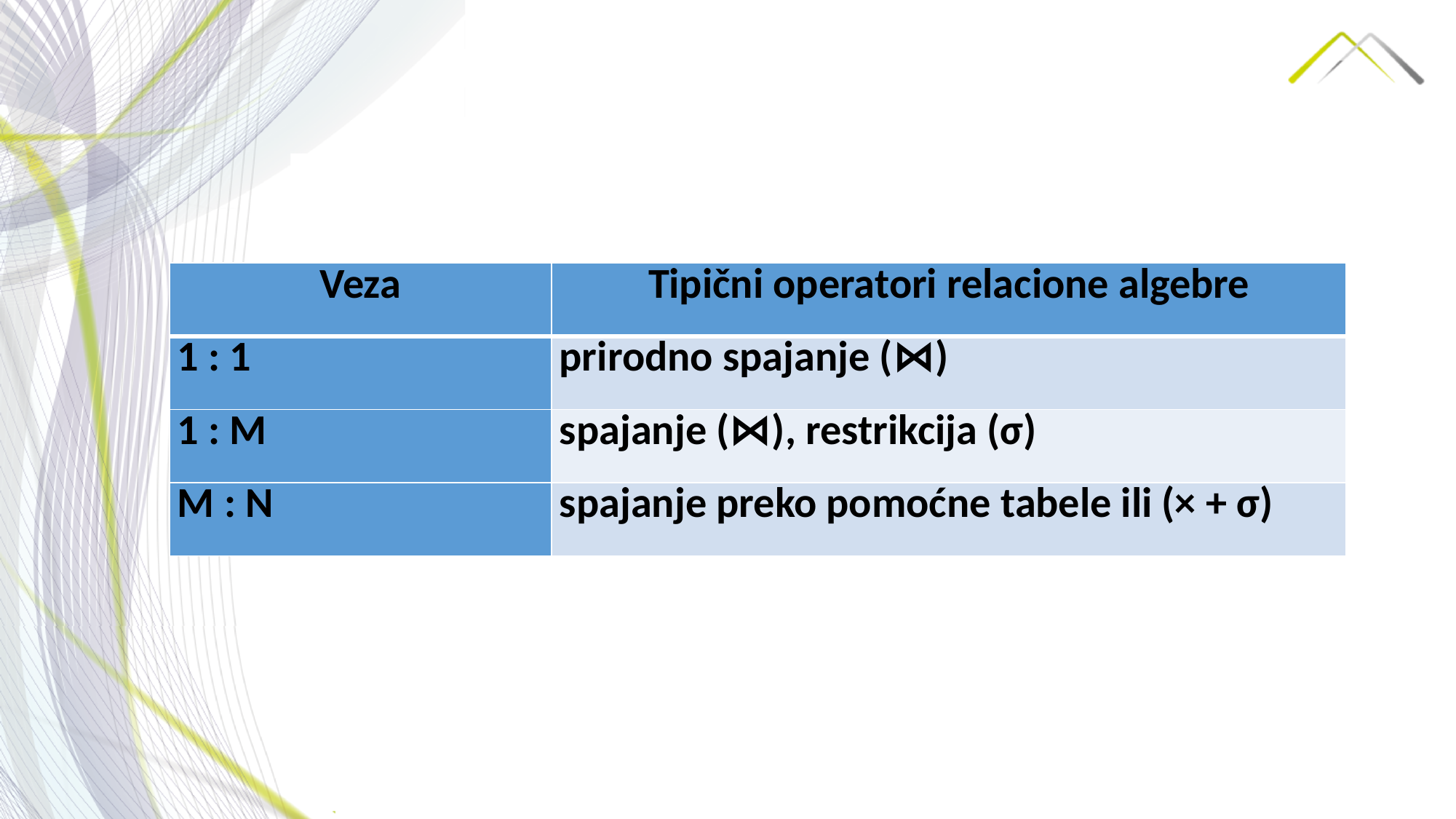

| Veza | Tipični operatori relacione algebre |
| --- | --- |
| 1 : 1 | prirodno spajanje (⋈) |
| 1 : M | spajanje (⋈), restrikcija (σ) |
| M : N | spajanje preko pomoćne tabele ili (× + σ) |